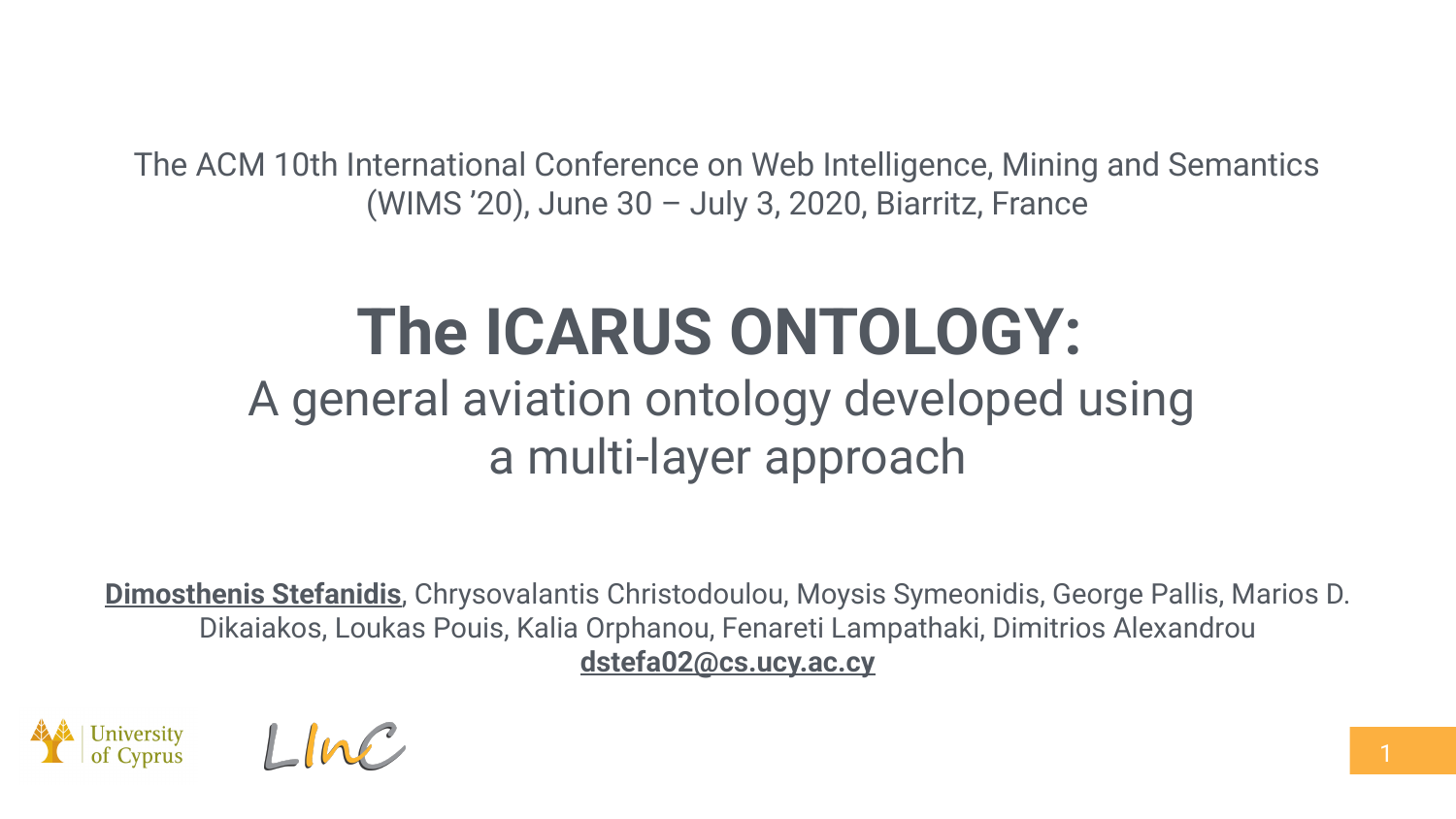

# The ACM 10th International Conference on Web Intelligence, Mining and Semantics (WIMS ’20), June 30 – July 3, 2020, Biarritz, France
The ICARUS ONTOLOGY:
A general aviation ontology developed using
a multi-layer approach

Dimosthenis Stefanidis, Chrysovalantis Christodoulou, Moysis Symeonidis, George Pallis, Marios D. Dikaiakos, Loukas Pouis, Kalia Orphanou, Fenareti Lampathaki, Dimitrios Alexandrou
dstefa02@cs.ucy.ac.cy
1